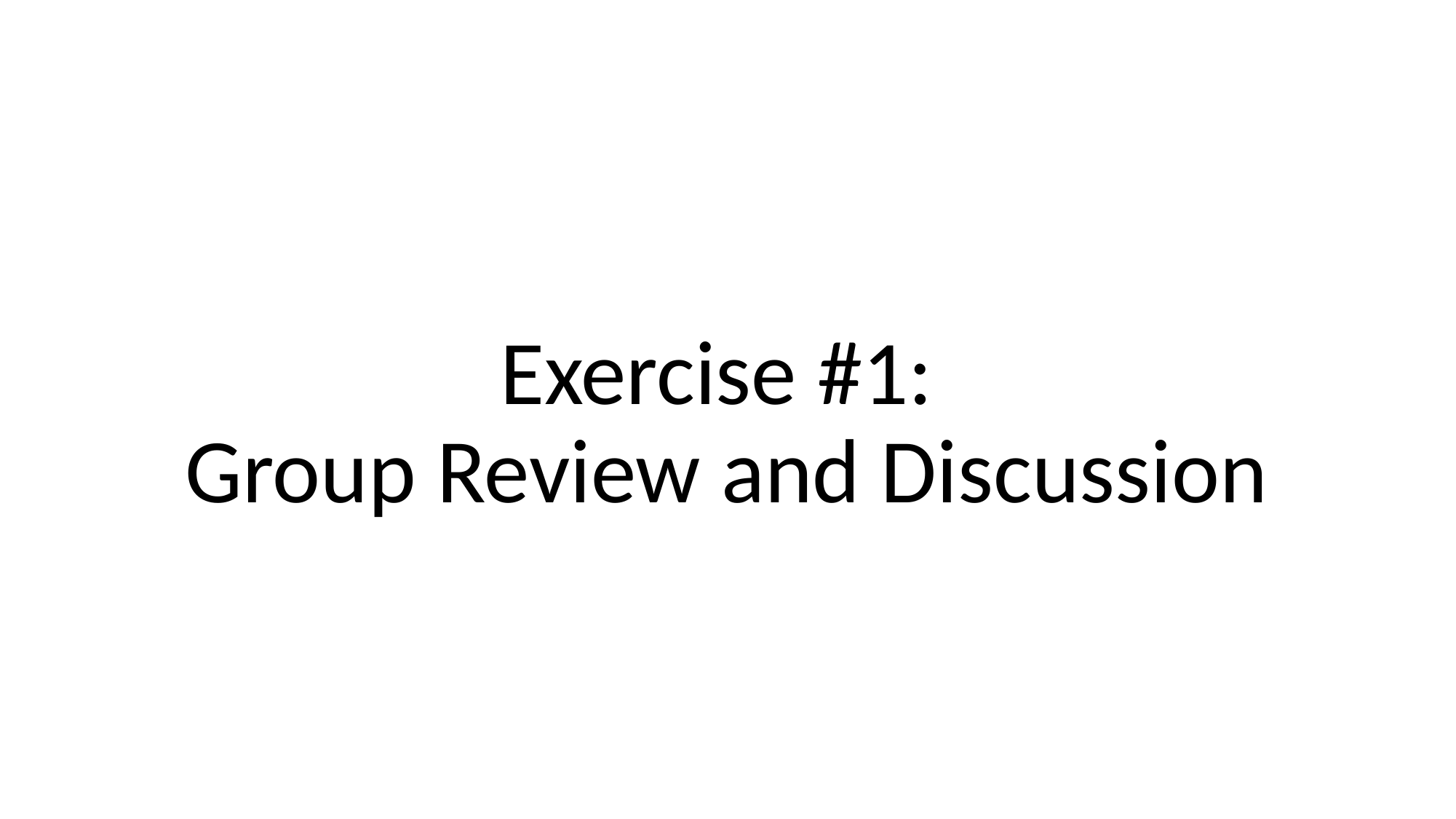

# Exercise #1: Group Review and Discussion